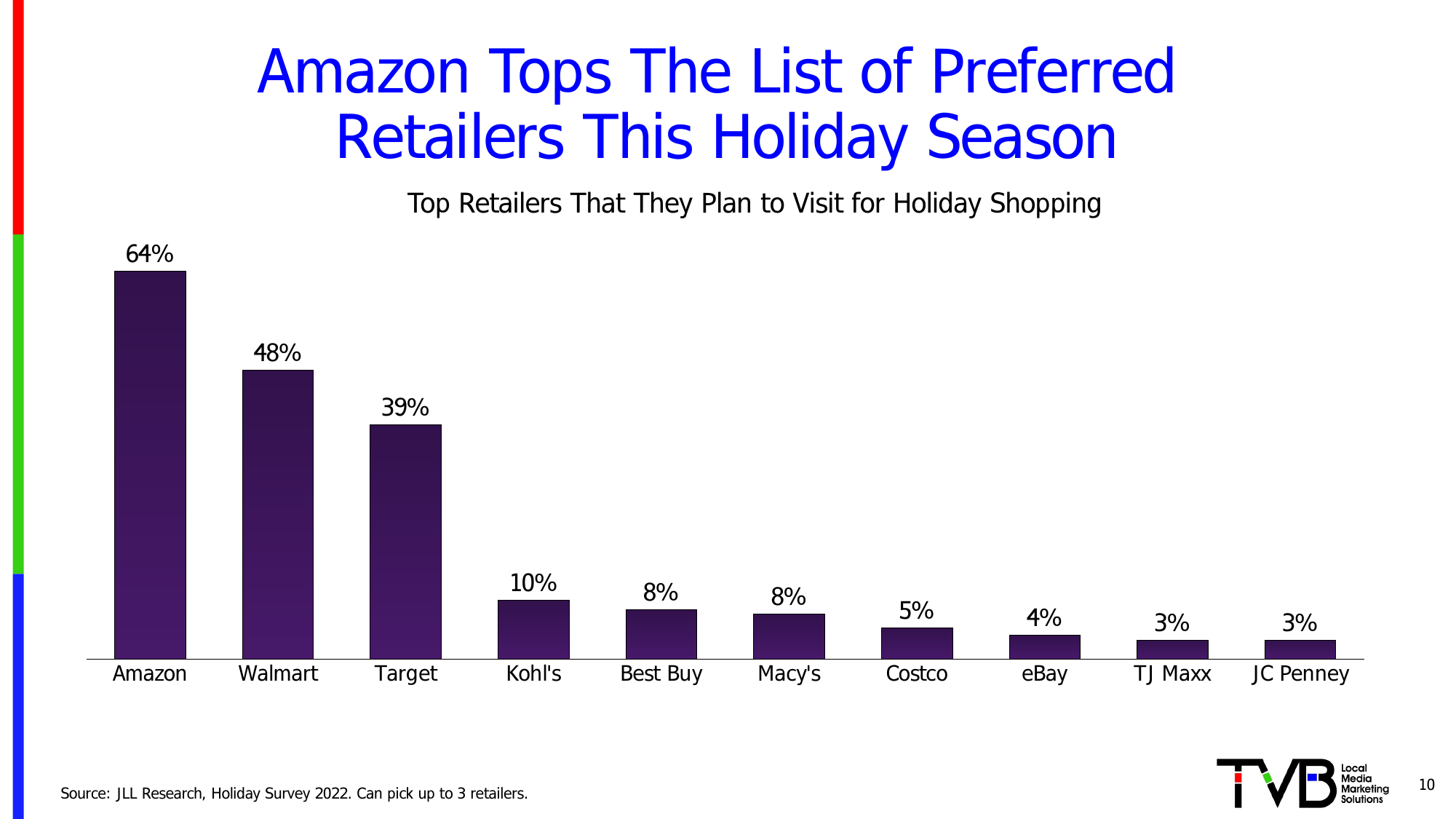

# Amazon Tops The List of Preferred Retailers This Holiday Season

### Chart

| Category | Series 1 |
|---|---|
| Amazon | 0.643 |
| Walmart | 0.479 |
| Target | 0.388 |
| Kohl's | 0.098 |
| Best Buy | 0.082 |
| Macy's | 0.075 |
| Costco | 0.052 |
| eBay | 0.04 |
| TJ Maxx | 0.032 |
| JC Penney | 0.032 |
Top Retailers That They Plan to Visit for Holiday Shopping
10
Source: JLL Research, Holiday Survey 2022. Can pick up to 3 retailers.